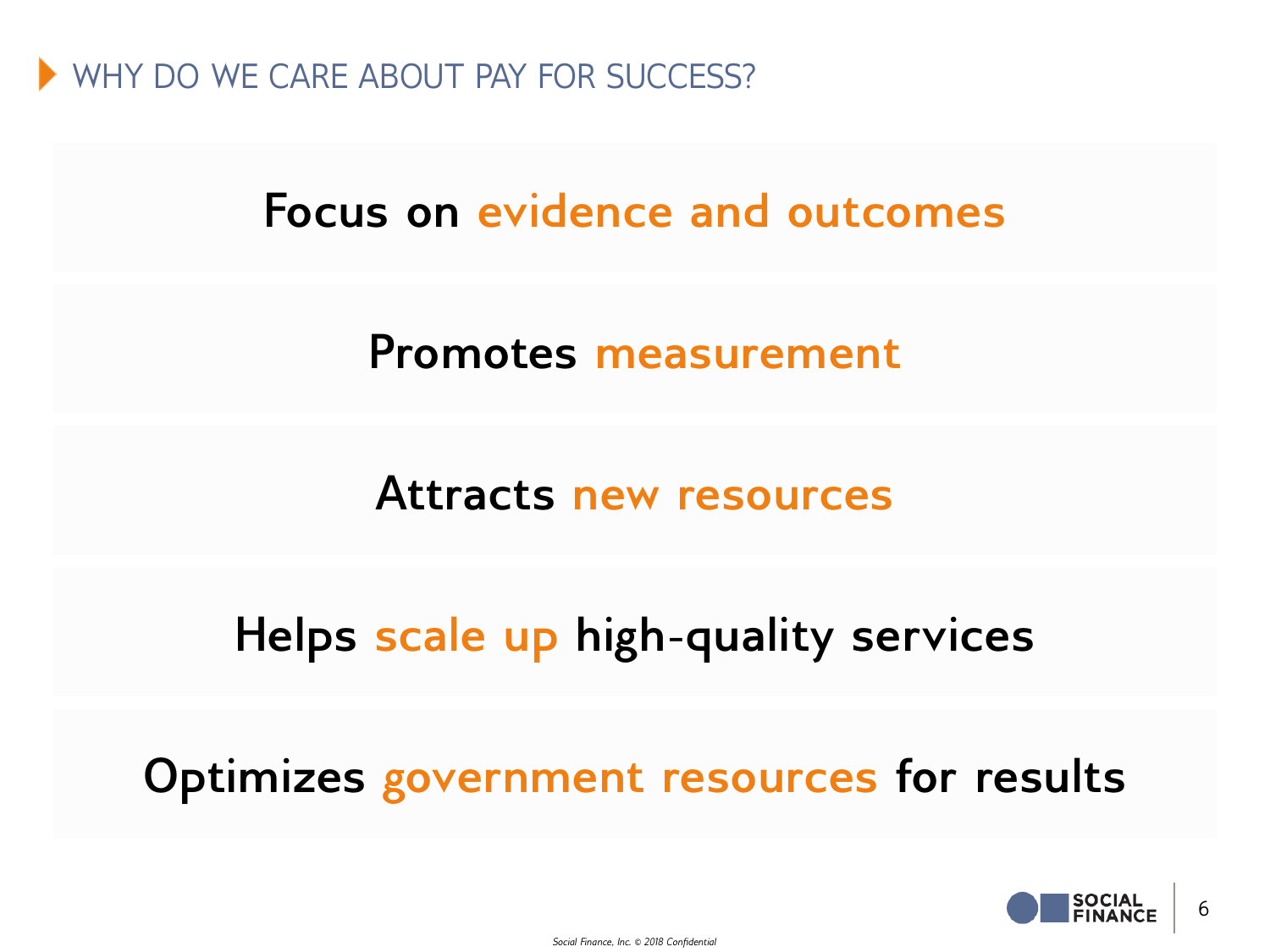

# Why do we care about pay for success?
Focus on evidence and outcomes
Promotes measurement
Attracts new resources
Helps scale up high-quality services
Optimizes government resources for results